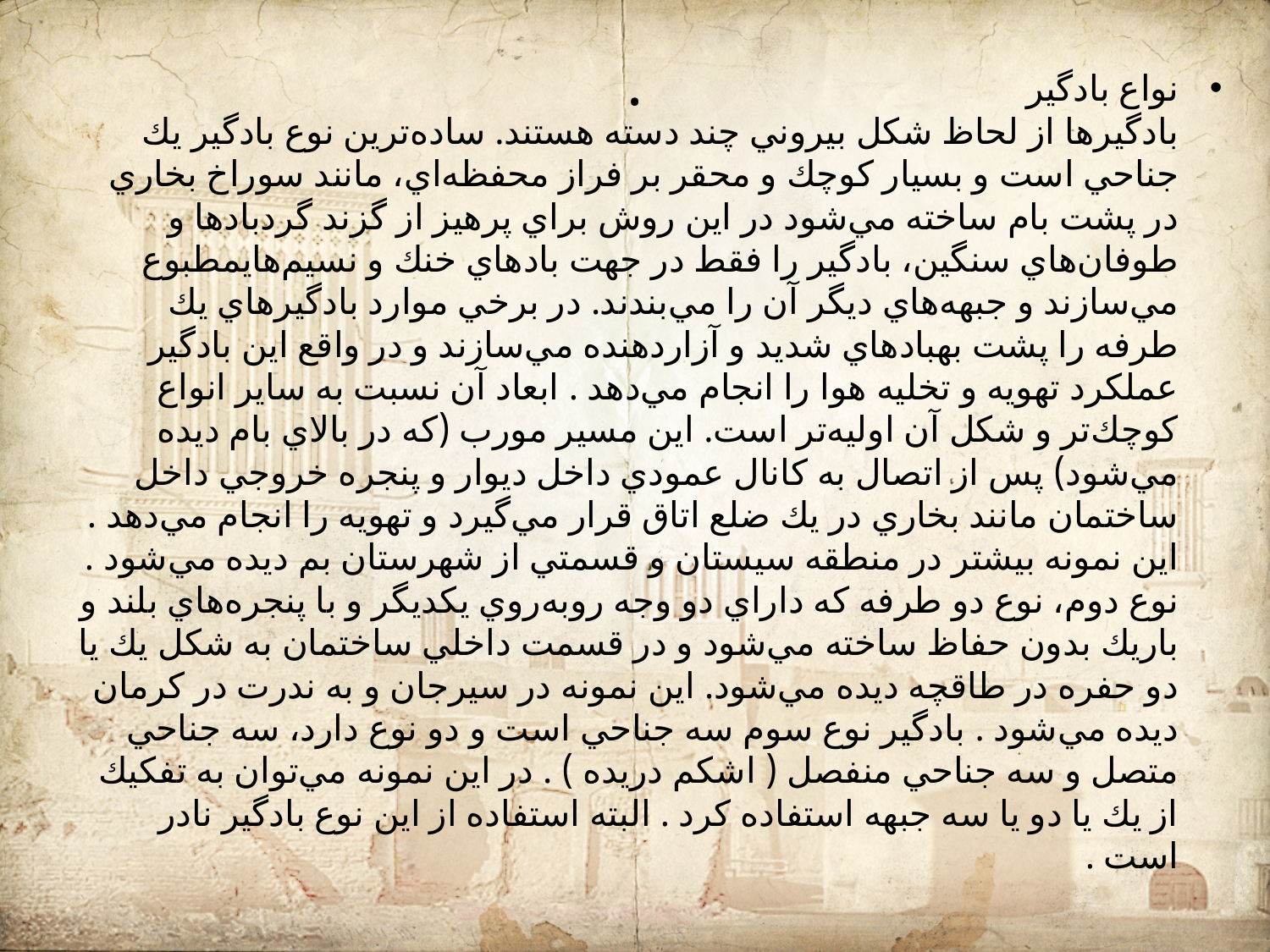

# .
نواع بادگير
بادگيرها از لحاظ شكل بيروني چند دسته هستند. ساده‌ترين نوع بادگير يك جناحي است و بسيار كوچك و محقر بر فراز محفظه‌اي، مانند سوراخ بخاري در پشت بام ساخته مي‌شود در اين روش براي پرهيز از گزند گردبادها و طوفان‌هاي سنگين، بادگير را فقط در جهت بادهاي خنك و نسيم‌هايمطبوع مي‌سازند و جبهه‌هاي ديگر آن را مي‌بندند. در برخي موارد بادگيرهاي يك طرفه را پشت بهبادهاي شديد و آزاردهنده مي‌سازند و در واقع اين بادگير عملكرد تهويه و تخليه هوا را انجام مي‌دهد . ابعاد آن نسبت به ساير انواع كوچك‌تر و شكل آن اوليه‌تر است. اين مسير مورب (كه در بالاي بام ديده مي‌شود) پس از اتصال به كانال عمودي داخل ديوار و پنجره خروجي داخل ساختمان مانند بخاري در يك ضلع اتاق قرار مي‌گيرد و تهويه را انجام مي‌دهد . اين نمونه بيشتر در منطقه سيستان و قسمتي از شهرستان بم ديده مي‌شود .
نوع دوم، نوع دو طرفه كه داراي دو وجه روبه‌روي يكديگر و با پنجره‌هاي بلند و باريك بدون حفاظ ساخته مي‌شود و در قسمت داخلي ساختمان به شكل يك يا دو حفره در طاقچه ديده مي‌شود. اين نمونه در سيرجان و به ندرت در كرمان ديده مي‌شود . بادگير نوع سوم سه جناحي است و دو نوع دارد، سه جناحي متصل و سه جناحي منفصل ( اشكم دريده ) . در اين نمونه مي‌توان به تفكيك از يك يا دو يا سه جبهه استفاده كرد . البته استفاده از اين نوع بادگير نادر است .